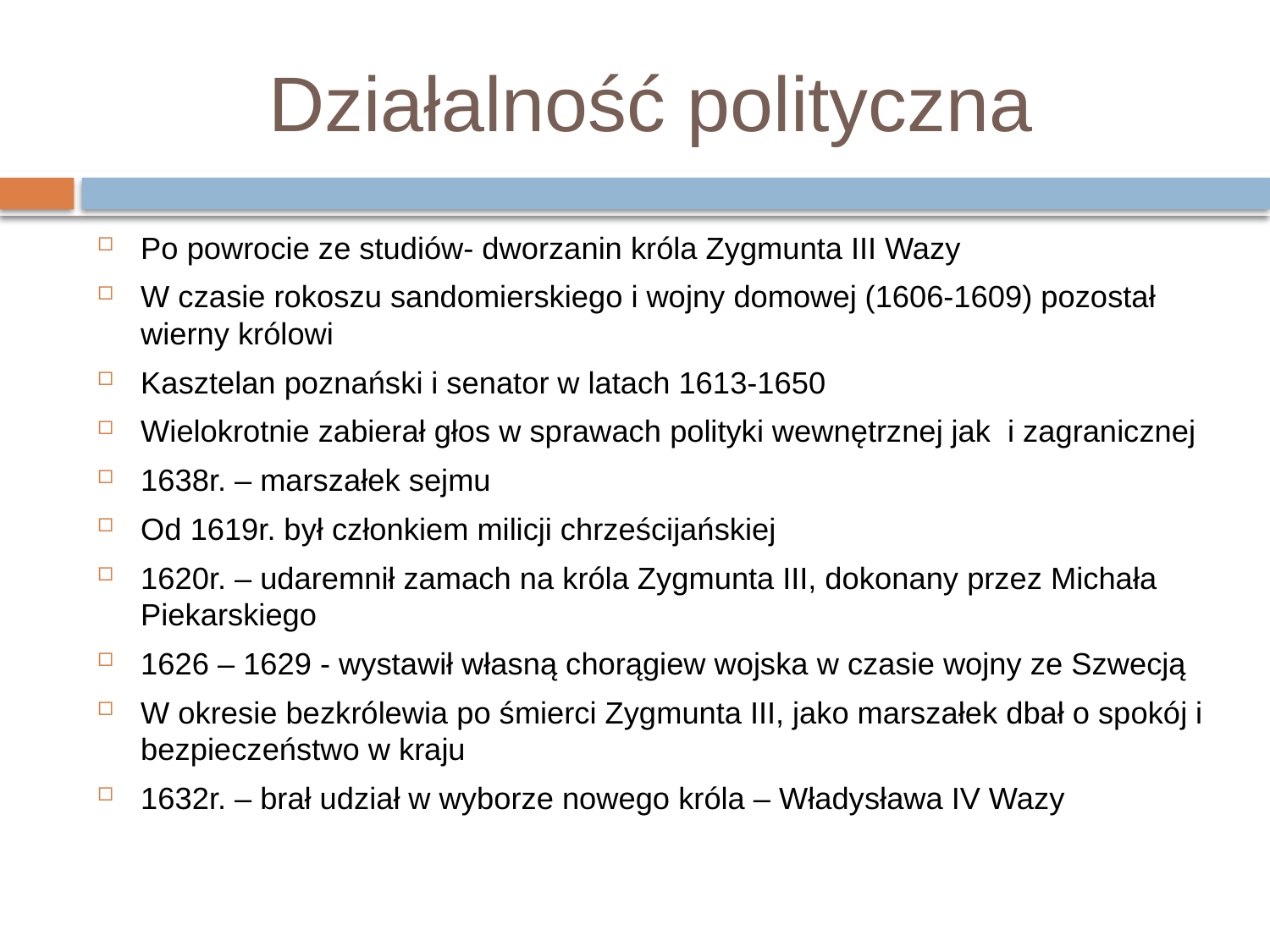

# Działalność polityczna
Po powrocie ze studiów- dworzanin króla Zygmunta III Wazy
W czasie rokoszu sandomierskiego i wojny domowej (1606-1609) pozostał wierny królowi
Kasztelan poznański i senator w latach 1613-1650
Wielokrotnie zabierał głos w sprawach polityki wewnętrznej jak  i zagranicznej
1638r. – marszałek sejmu
Od 1619r. był członkiem milicji chrześcijańskiej
1620r. – udaremnił zamach na króla Zygmunta III, dokonany przez Michała Piekarskiego
1626 – 1629 - wystawił własną chorągiew wojska w czasie wojny ze Szwecją
W okresie bezkrólewia po śmierci Zygmunta III, jako marszałek dbał o spokój i bezpieczeństwo w kraju
1632r. – brał udział w wyborze nowego króla – Władysława IV Wazy